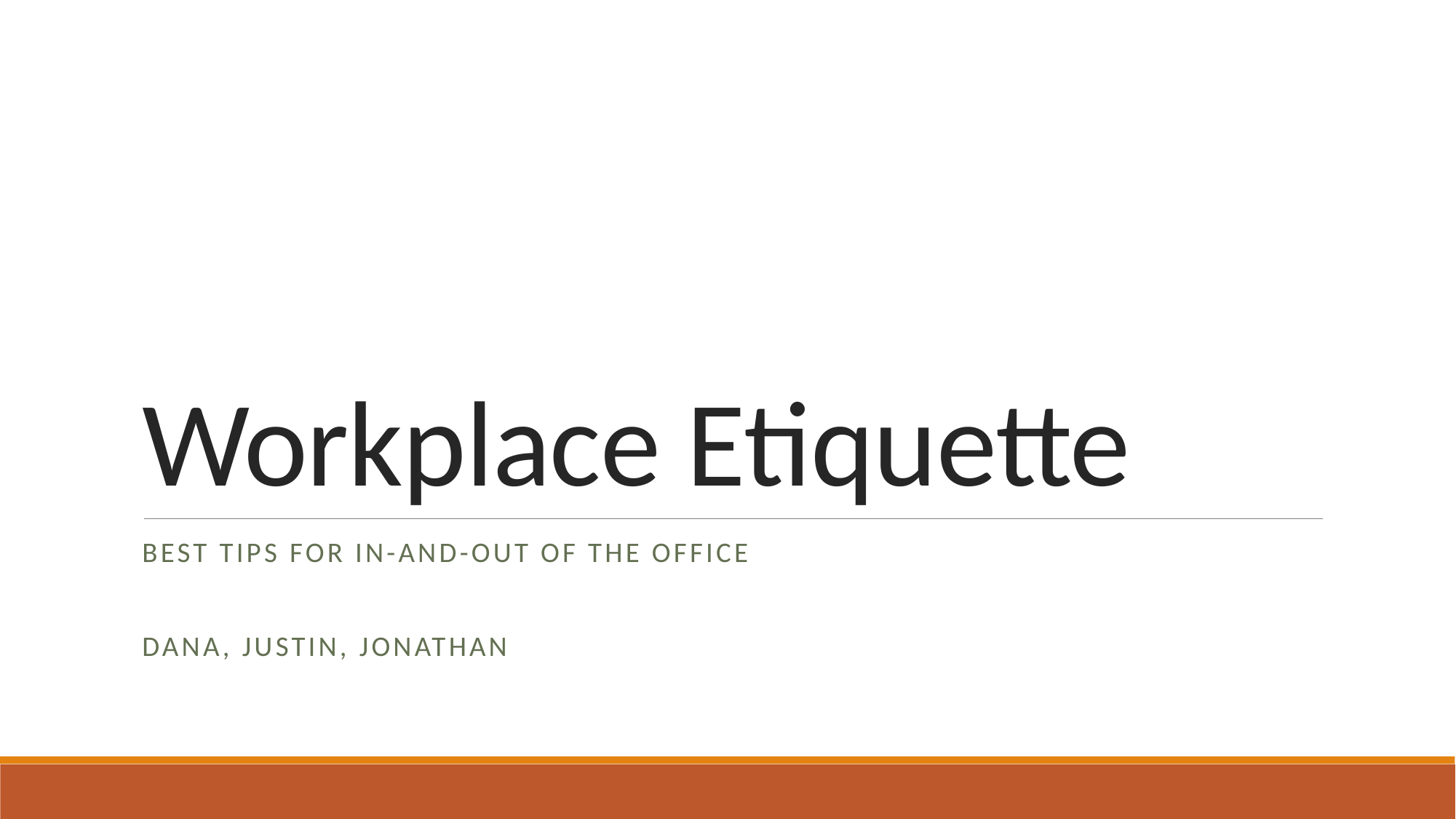

# Workplace Etiquette
Best Tips for IN-and-Out of the Office

Dana, Justin, Jonathan